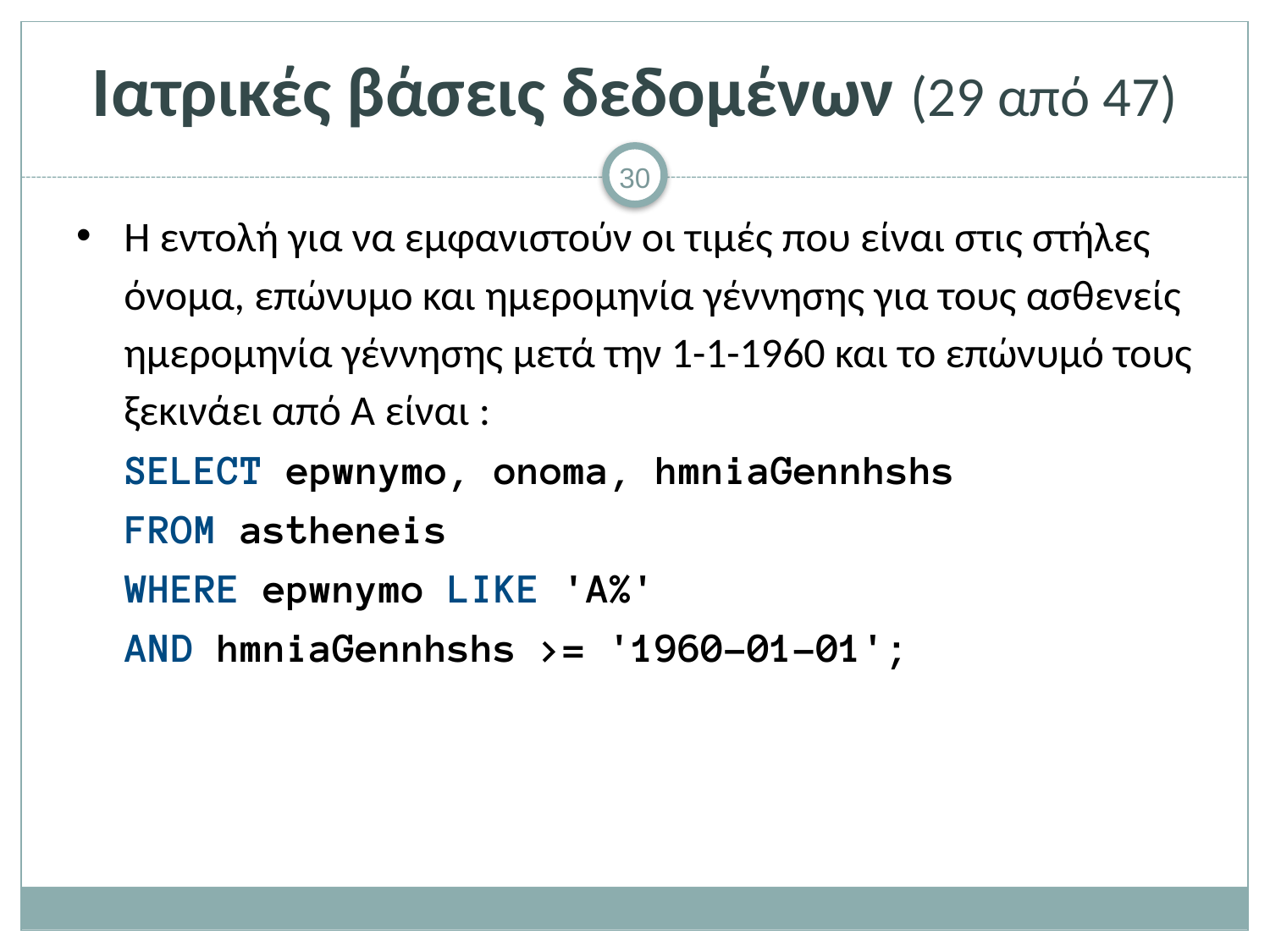

# Ιατρικές βάσεις δεδομένων (29 από 47)
Η εντολή για να εμφανιστούν οι τιμές που είναι στις στήλες όνομα, επώνυμο και ημερομηνία γέννησης για τους ασθενείς ημερομηνία γέννησης μετά την 1-1-1960 και το επώνυμό τους ξεκινάει από Α είναι :
SELECT epwnymo, onoma, hmniaGennhshs
FROM astheneis
WHERE epwnymo LIKE 'A%'
AND hmniaGennhshs >= '1960-01-01';